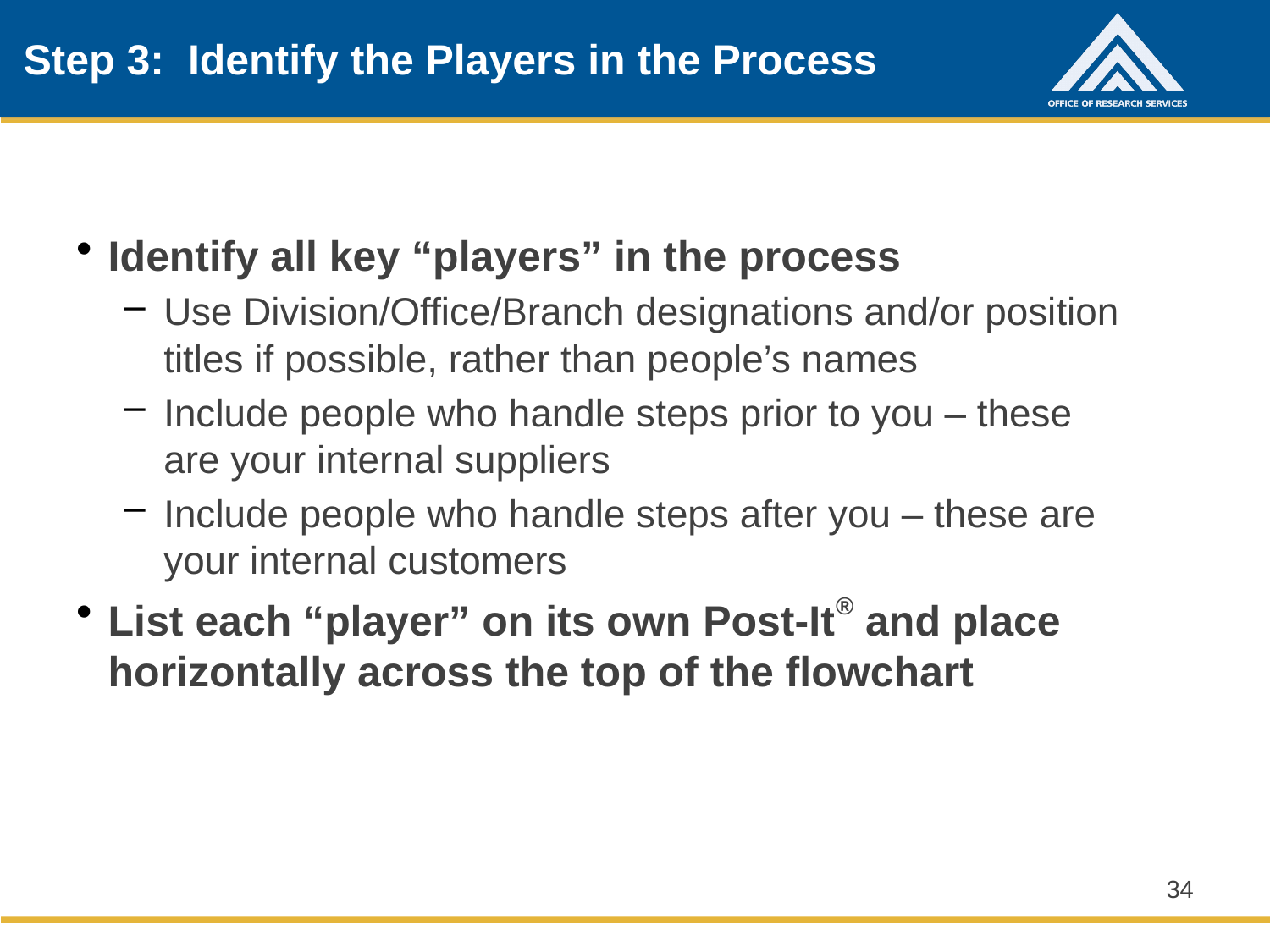

# Step 3:  Identify the Players in the Process
Identify all key “players” in the process
Use Division/Office/Branch designations and/or position titles if possible, rather than people’s names
Include people who handle steps prior to you – these are your internal suppliers
Include people who handle steps after you – these are your internal customers
List each “player” on its own Post-It® and place horizontally across the top of the flowchart
34